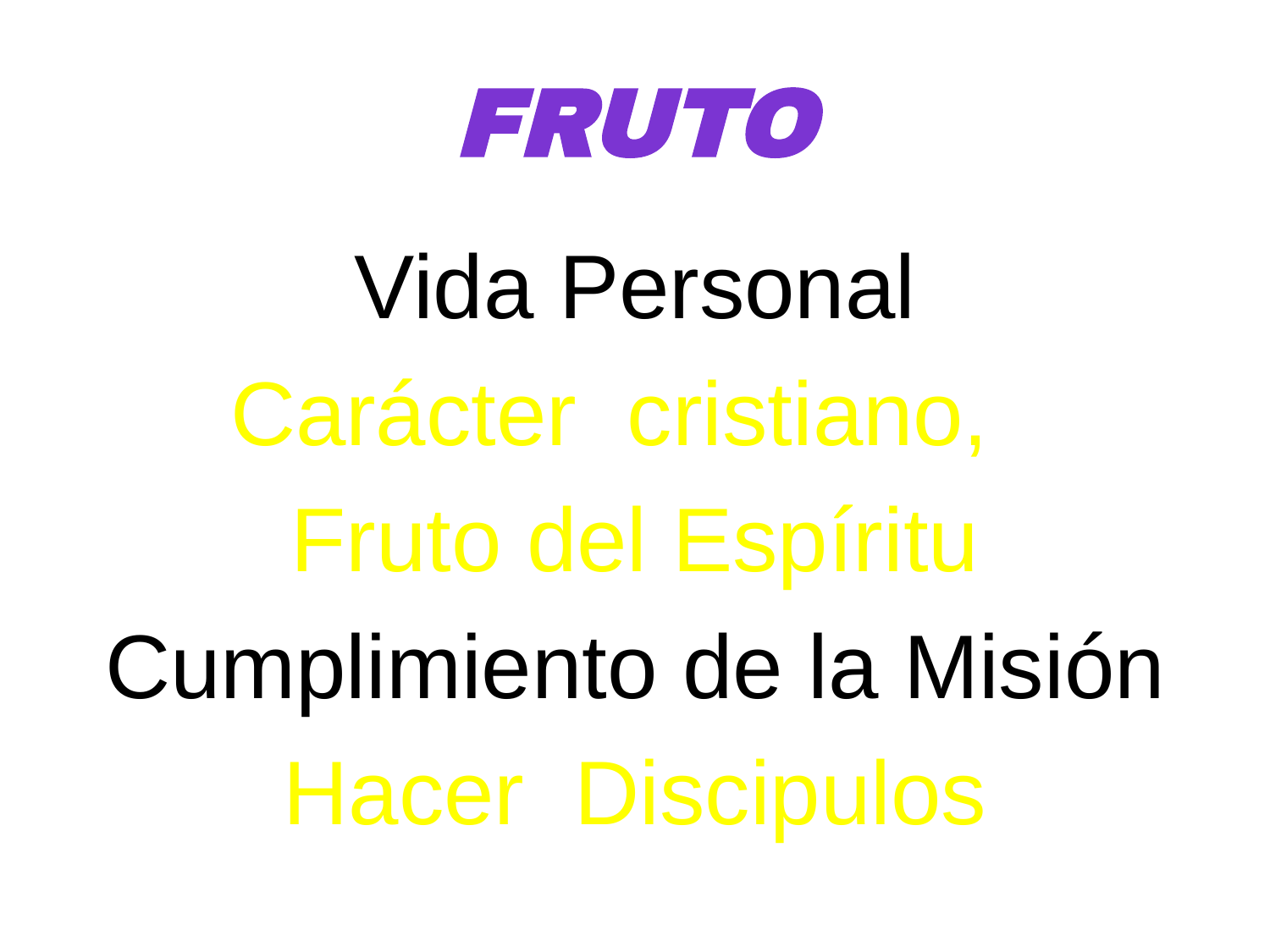

# FRUTO
Vida Personal
Carácter  cristiano,
Fruto del Espíritu
Cumplimiento de la Misión
Hacer  Discipulos